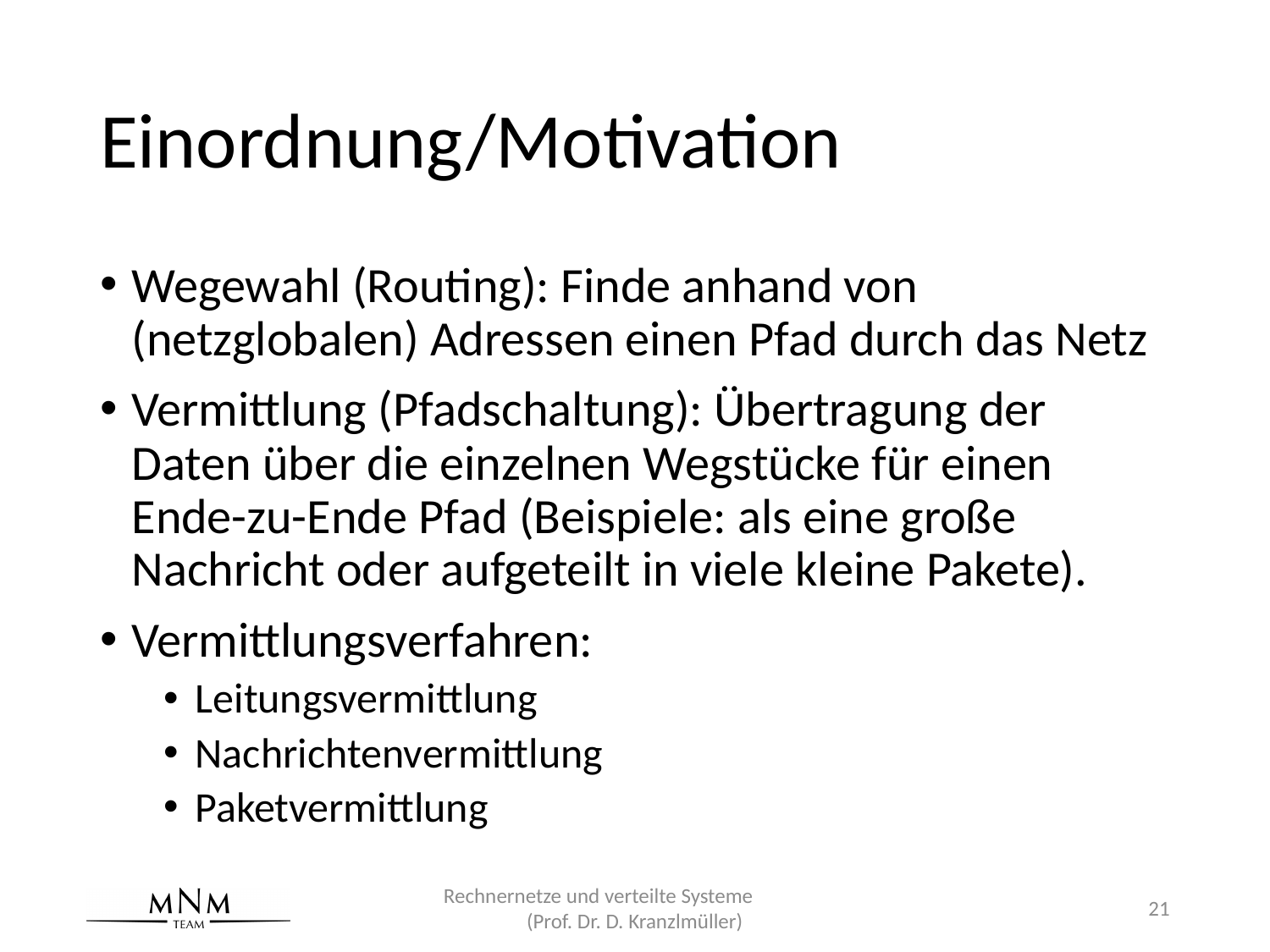

# Einordnung/Motivation
Wegewahl (Routing): Finde anhand von (netzglobalen) Adressen einen Pfad durch das Netz
Vermittlung (Pfadschaltung): Übertragung der Daten über die einzelnen Wegstücke für einen Ende-zu-Ende Pfad (Beispiele: als eine große Nachricht oder aufgeteilt in viele kleine Pakete).
Vermittlungsverfahren:
Leitungsvermittlung
Nachrichtenvermittlung
Paketvermittlung
Rechnernetze und verteilte Systeme                (Prof. Dr. D. Kranzlmüller)
21